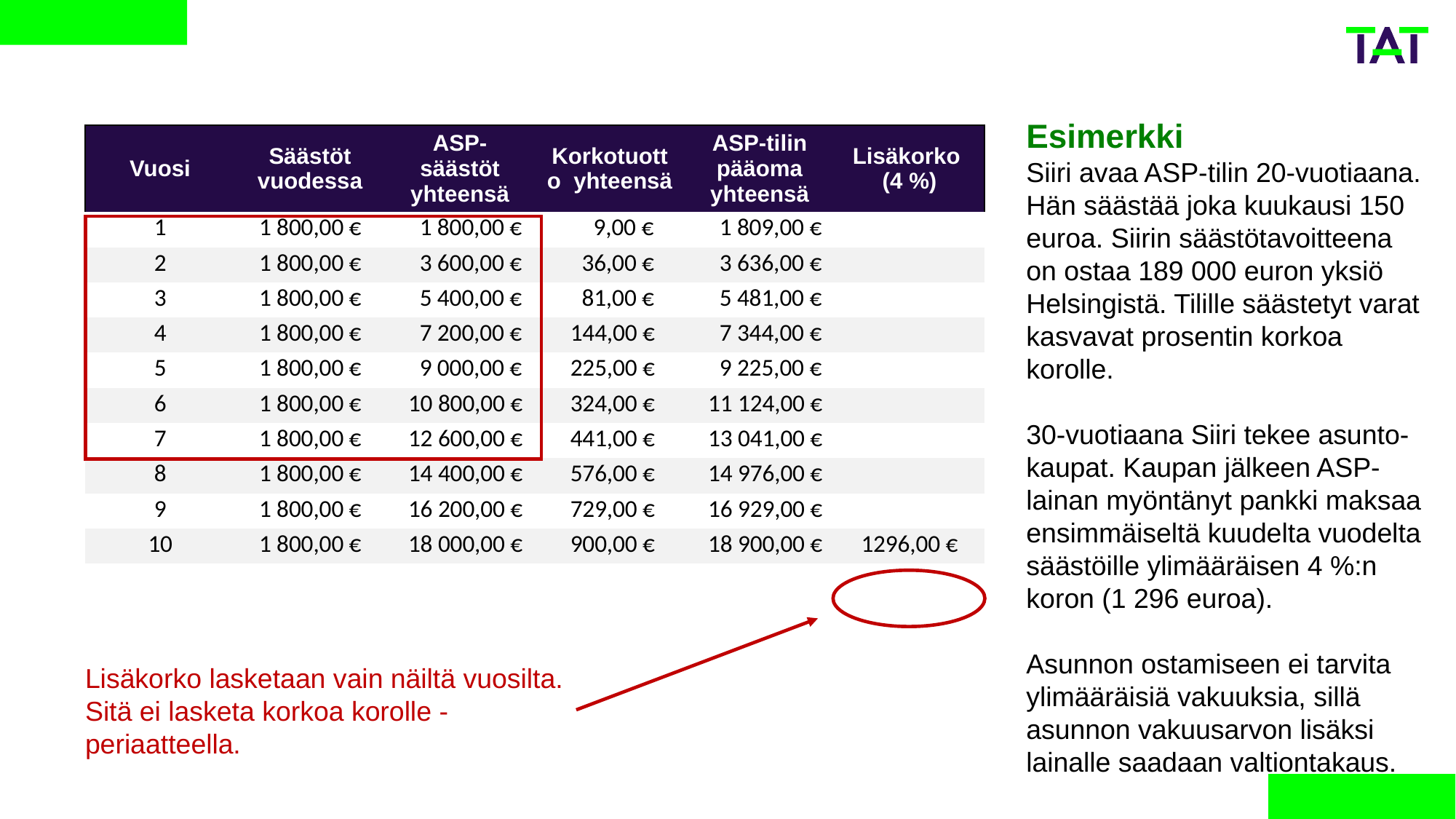

Esimerkki
Siiri avaa ASP-tilin 20-vuotiaana. Hän säästää joka kuukausi 150 euroa. Siirin säästötavoitteena on ostaa 189 000 euron yksiö Helsingistä. Tilille säästetyt varat kasvavat prosentin korkoa korolle.

30-vuotiaana Siiri tekee asunto-kaupat. Kaupan jälkeen ASP-lainan myöntänyt pankki maksaa ensimmäiseltä kuudelta vuodelta säästöille ylimääräisen 4 %:n koron (1 296 euroa).

Asunnon ostamiseen ei tarvita ylimääräisiä vakuuksia, sillä asunnon vakuusarvon lisäksi lainalle saadaan valtiontakaus.
| Vuosi | Säästöt vuodessa | ASP-säästöt yhteensä | Korkotuotto yhteensä | ASP-tilin pääoma yhteensä | Lisäkorko (4 %) |
| --- | --- | --- | --- | --- | --- |
| 1 | 1 800,00 € | 1 800,00 € | 9,00 € | 1 809,00 € |  |
| 2 | 1 800,00 € | 3 600,00 € | 36,00 € | 3 636,00 € |  |
| 3 | 1 800,00 € | 5 400,00 € | 81,00 € | 5 481,00 € |  |
| 4 | 1 800,00 € | 7 200,00 € | 144,00 € | 7 344,00 € |  |
| 5 | 1 800,00 € | 9 000,00 € | 225,00 € | 9 225,00 € |  |
| 6 | 1 800,00 € | 10 800,00 € | 324,00 € | 11 124,00 € |  |
| 7 | 1 800,00 € | 12 600,00 € | 441,00 € | 13 041,00 € |  |
| 8 | 1 800,00 € | 14 400,00 € | 576,00 € | 14 976,00 € |  |
| 9 | 1 800,00 € | 16 200,00 € | 729,00 € | 16 929,00 € |  |
| 10 | 1 800,00 € | 18 000,00 € | 900,00 € | 18 900,00 € | 1296,00 € |

Lisäkorko lasketaan vain näiltä vuosilta.
Sitä ei lasketa korkoa korolle -periaatteella.